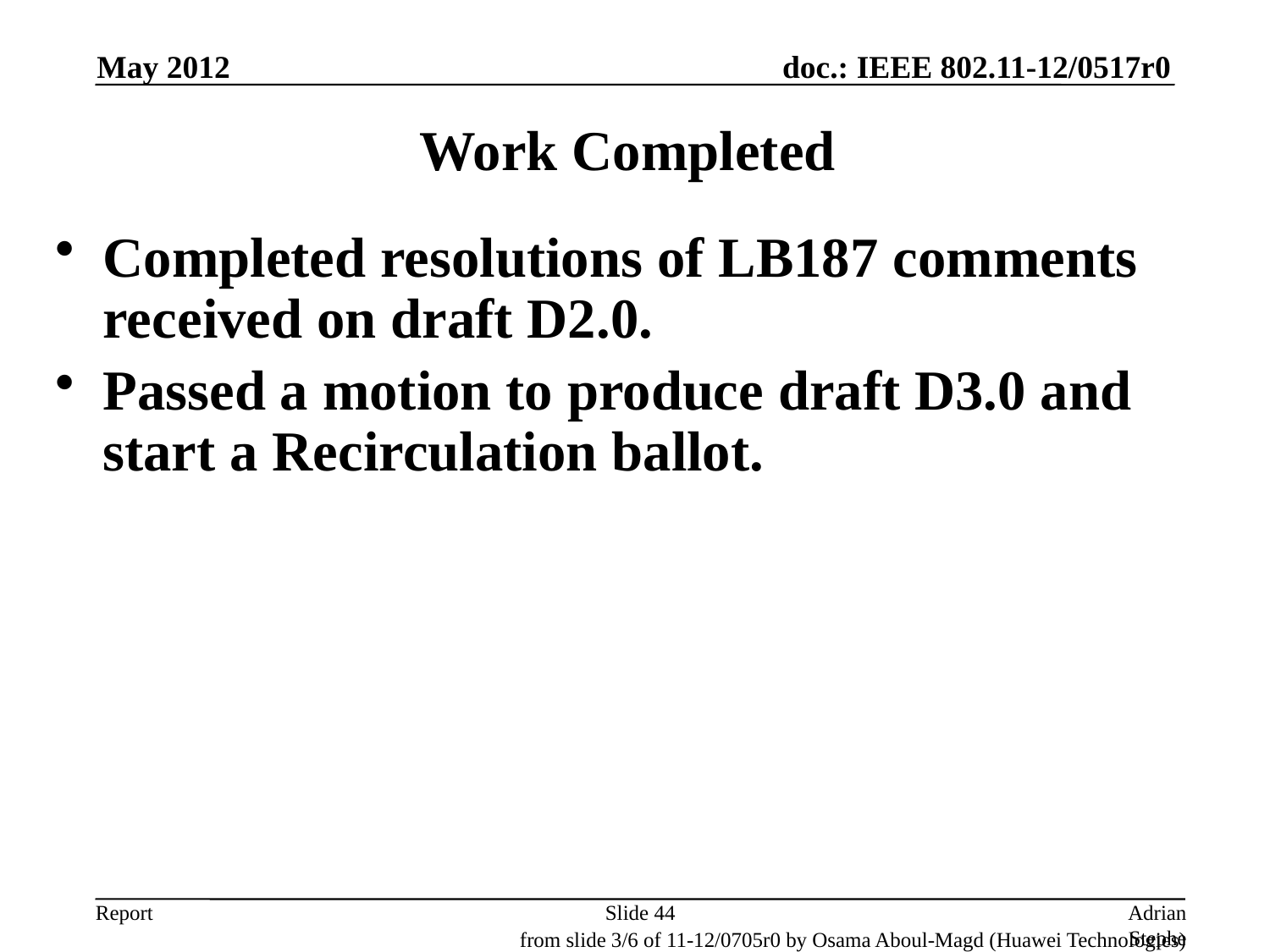

May 2012
# Work Completed
Completed resolutions of LB187 comments received on draft D2.0.
Passed a motion to produce draft D3.0 and start a Recirculation ballot.

Slide 44
Adrian Stephens, Intel Corporation
from slide 3/6 of 11-12/0705r0 by Osama Aboul-Magd (Huawei Technologies)